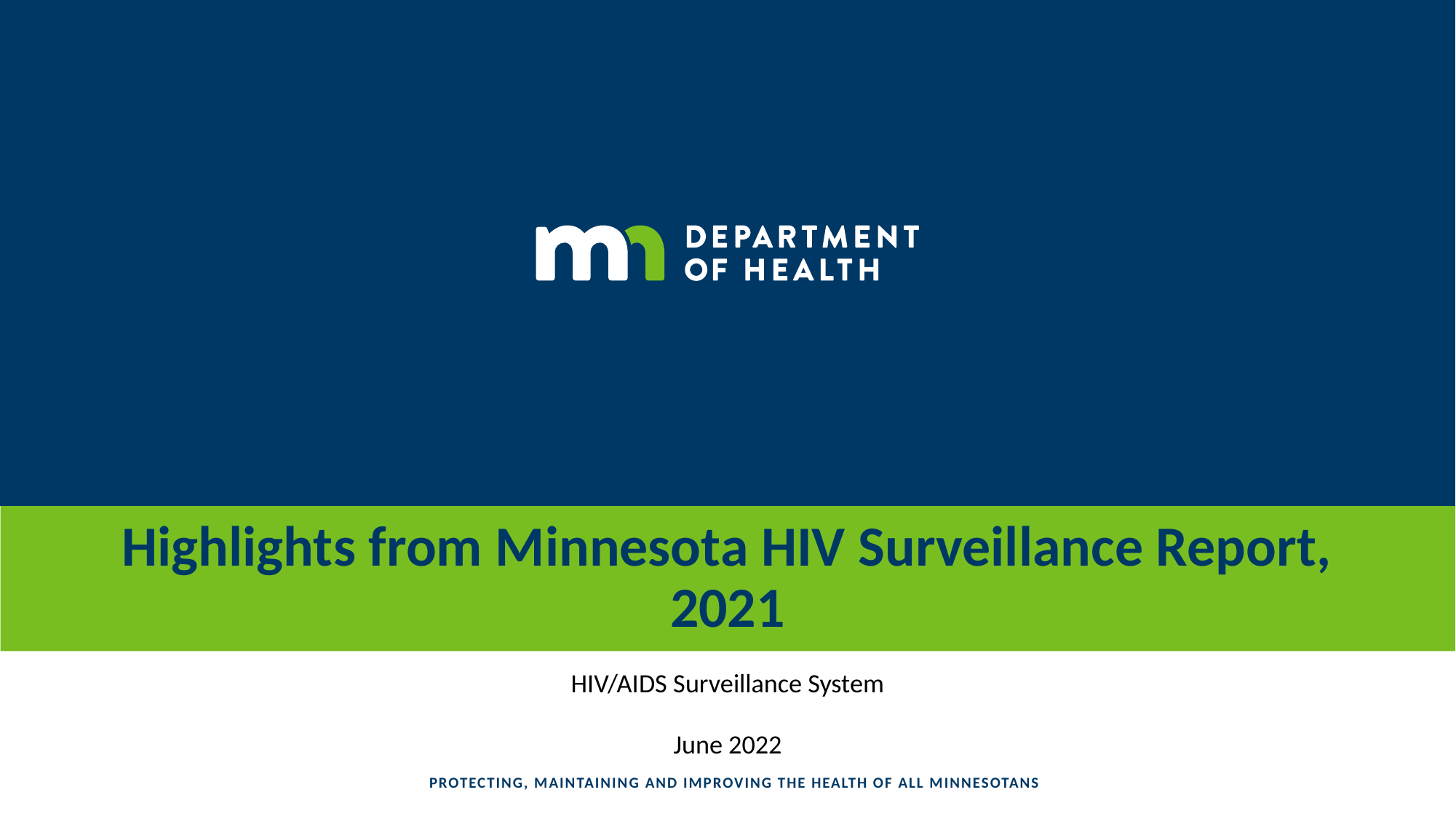

# Highlights from Minnesota HIV Surveillance Report, 2021
HIV/AIDS Surveillance System
June 2022